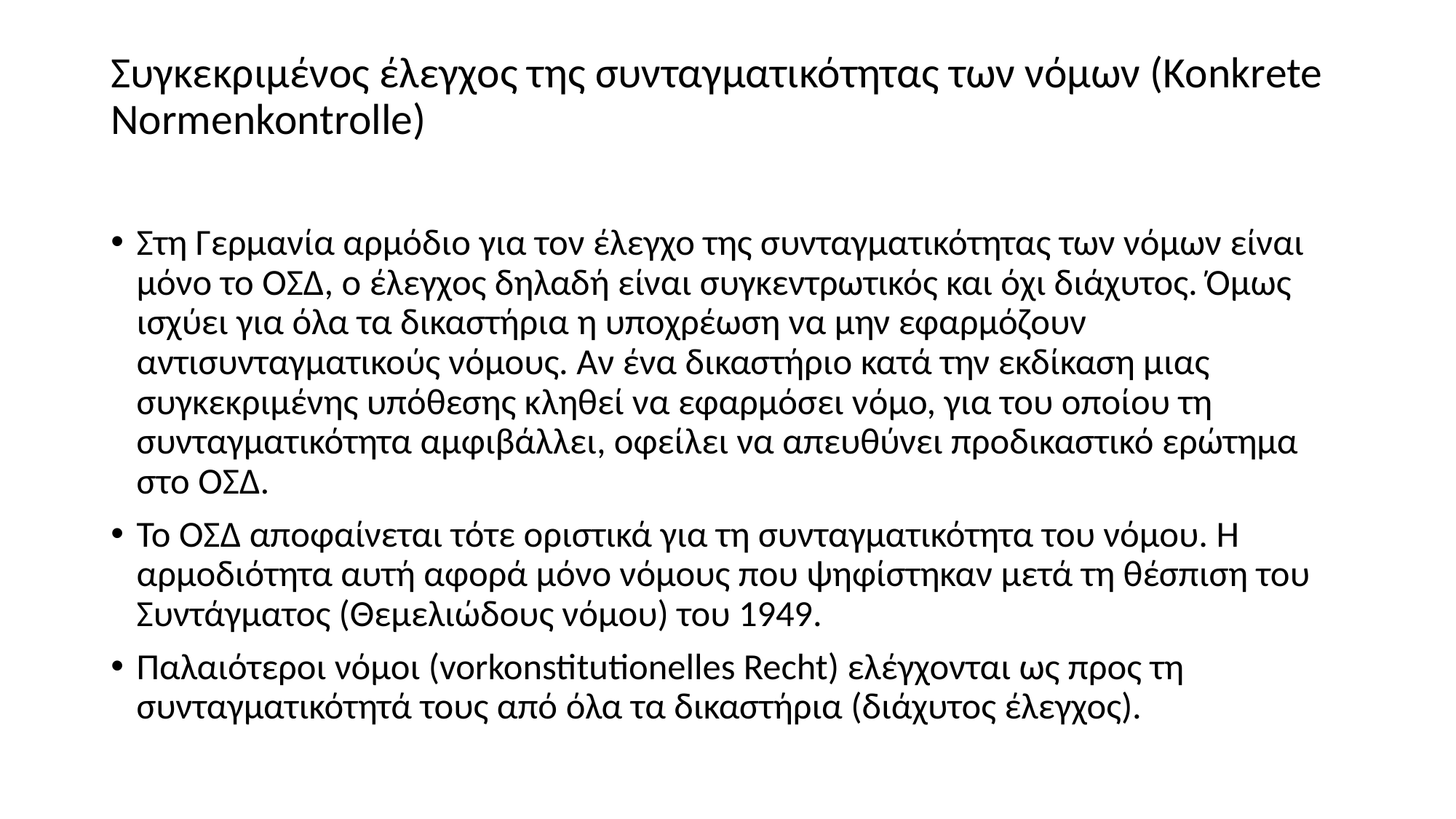

# Συγκεκριμένος έλεγχος της συνταγματικότητας των νόμων (Konkrete Normenkontrolle)
Στη Γερμανία αρμόδιο για τον έλεγχο της συνταγματικότητας των νόμων είναι μόνο το ΟΣΔ, ο έλεγχος δηλαδή είναι συγκεντρωτικός και όχι διάχυτος. Όμως ισχύει για όλα τα δικαστήρια η υποχρέωση να μην εφαρμόζουν αντισυνταγματικούς νόμους. Αν ένα δικαστήριο κατά την εκδίκαση μιας συγκεκριμένης υπόθεσης κληθεί να εφαρμόσει νόμο, για του οποίου τη συνταγματικότητα αμφιβάλλει, οφείλει να απευθύνει προδικαστικό ερώτημα στο ΟΣΔ.
Το ΟΣΔ αποφαίνεται τότε οριστικά για τη συνταγματικότητα του νόμου. Η αρμοδιότητα αυτή αφορά μόνο νόμους που ψηφίστηκαν μετά τη θέσπιση του Συντάγματος (Θεμελιώδους νόμου) του 1949.
Παλαιότεροι νόμοι (vorkonstitutionelles Recht) ελέγχονται ως προς τη συνταγματικότητά τους από όλα τα δικαστήρια (διάχυτος έλεγχος).